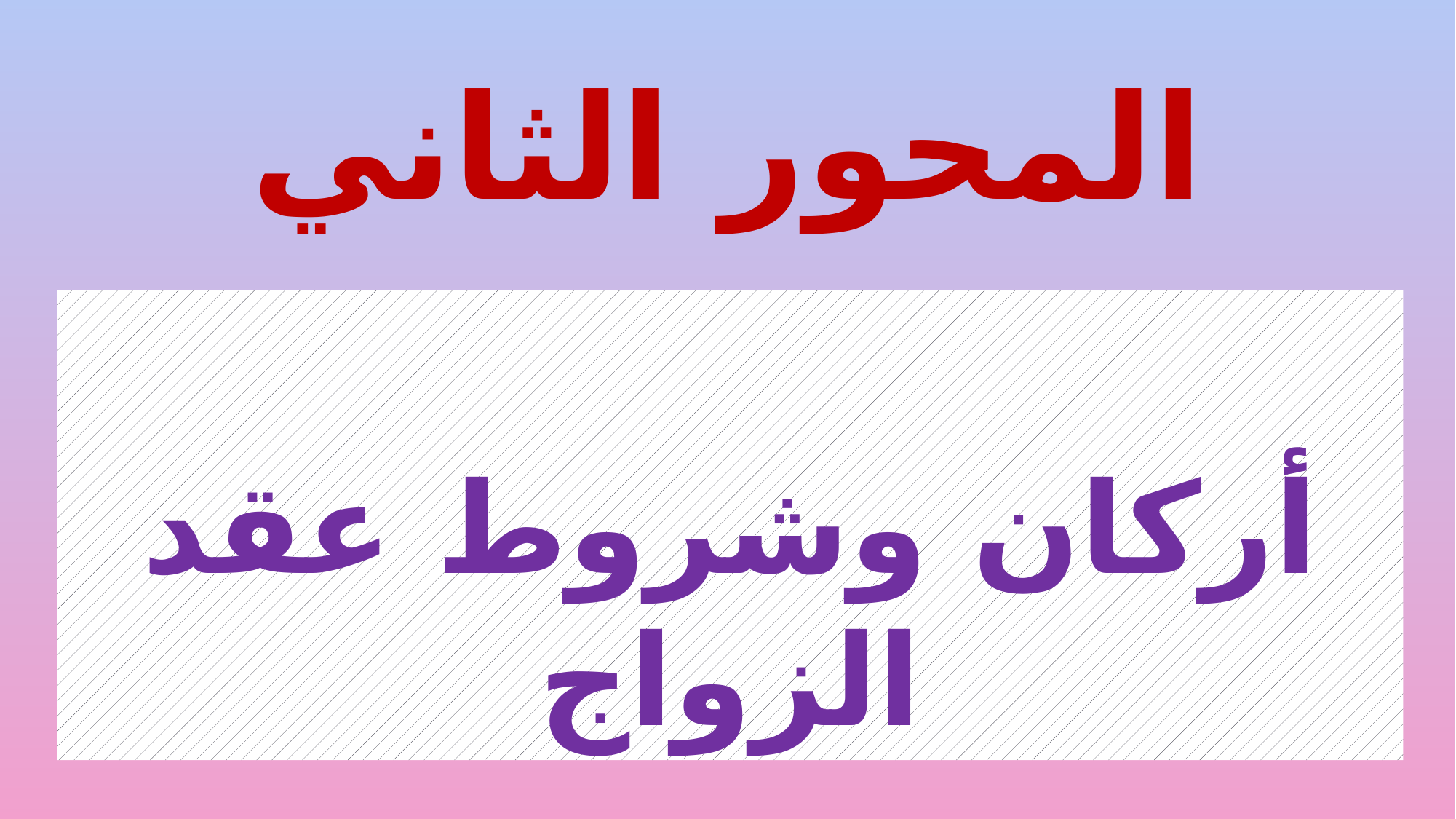

# المحور الثاني

أركان وشروط عقد الزواج